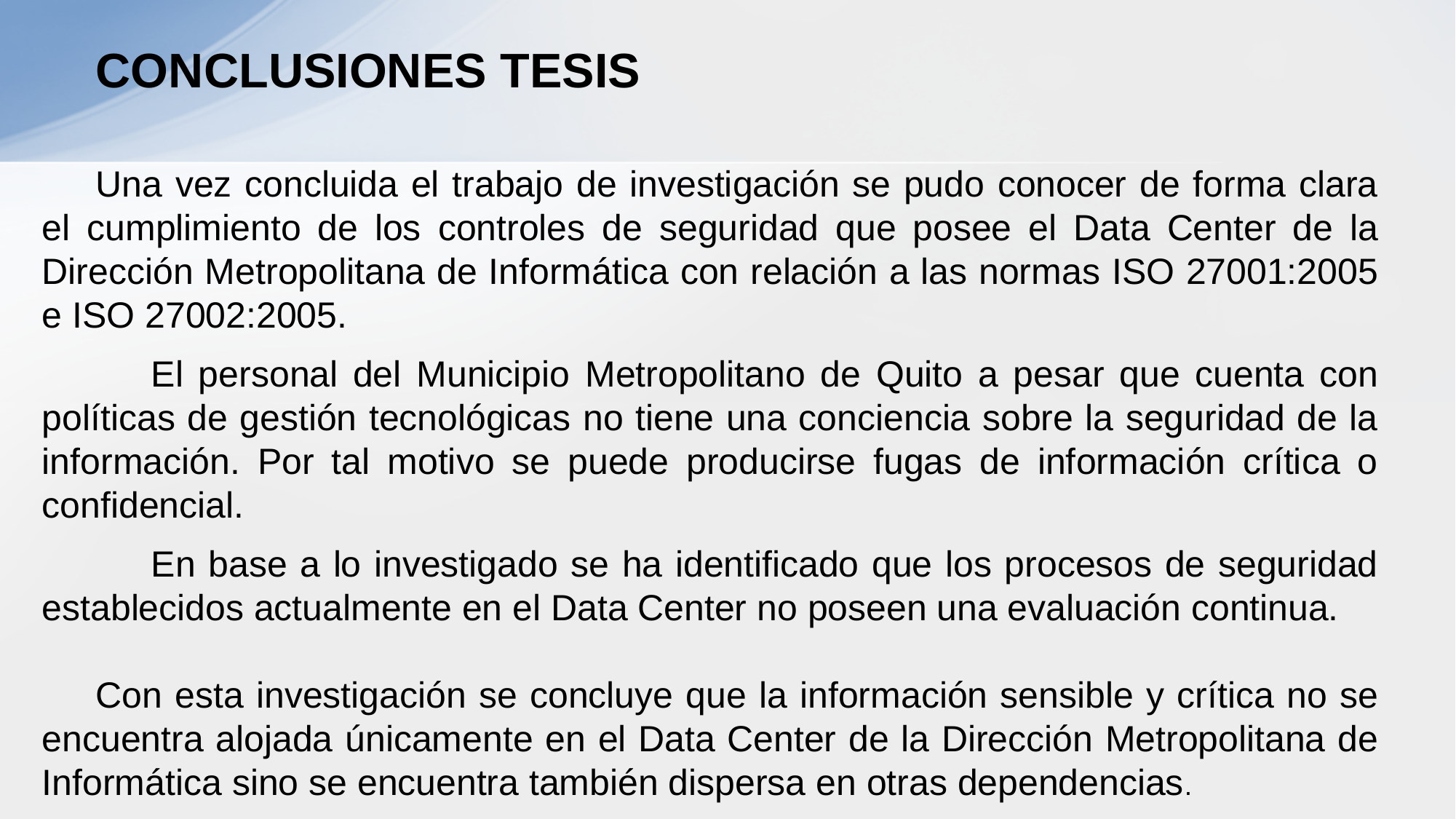

CONCLUSIONES TESIS

Una vez concluida el trabajo de investigación se pudo conocer de forma clara el cumplimiento de los controles de seguridad que posee el Data Center de la Dirección Metropolitana de Informática con relación a las normas ISO 27001:2005 e ISO 27002:2005.
	El personal del Municipio Metropolitano de Quito a pesar que cuenta con políticas de gestión tecnológicas no tiene una conciencia sobre la seguridad de la información. Por tal motivo se puede producirse fugas de información crítica o confidencial.
	En base a lo investigado se ha identificado que los procesos de seguridad establecidos actualmente en el Data Center no poseen una evaluación continua.

Con esta investigación se concluye que la información sensible y crítica no se encuentra alojada únicamente en el Data Center de la Dirección Metropolitana de Informática sino se encuentra también dispersa en otras dependencias.